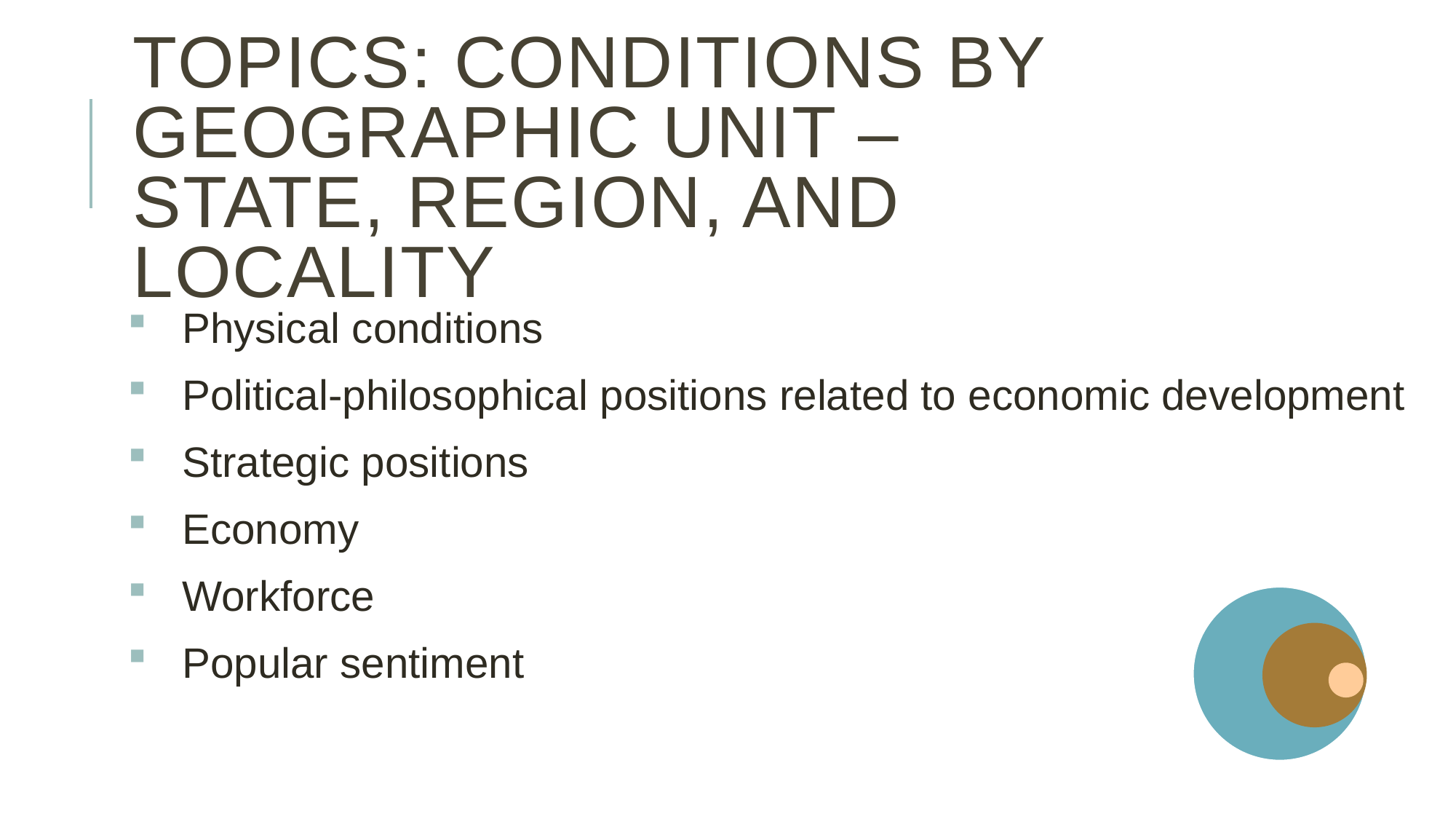

# Topics: Conditions by geographic unit – state, region, and locality
a
a
a
Physical conditions
Political-philosophical positions related to economic development
Strategic positions
Economy
Workforce
Popular sentiment